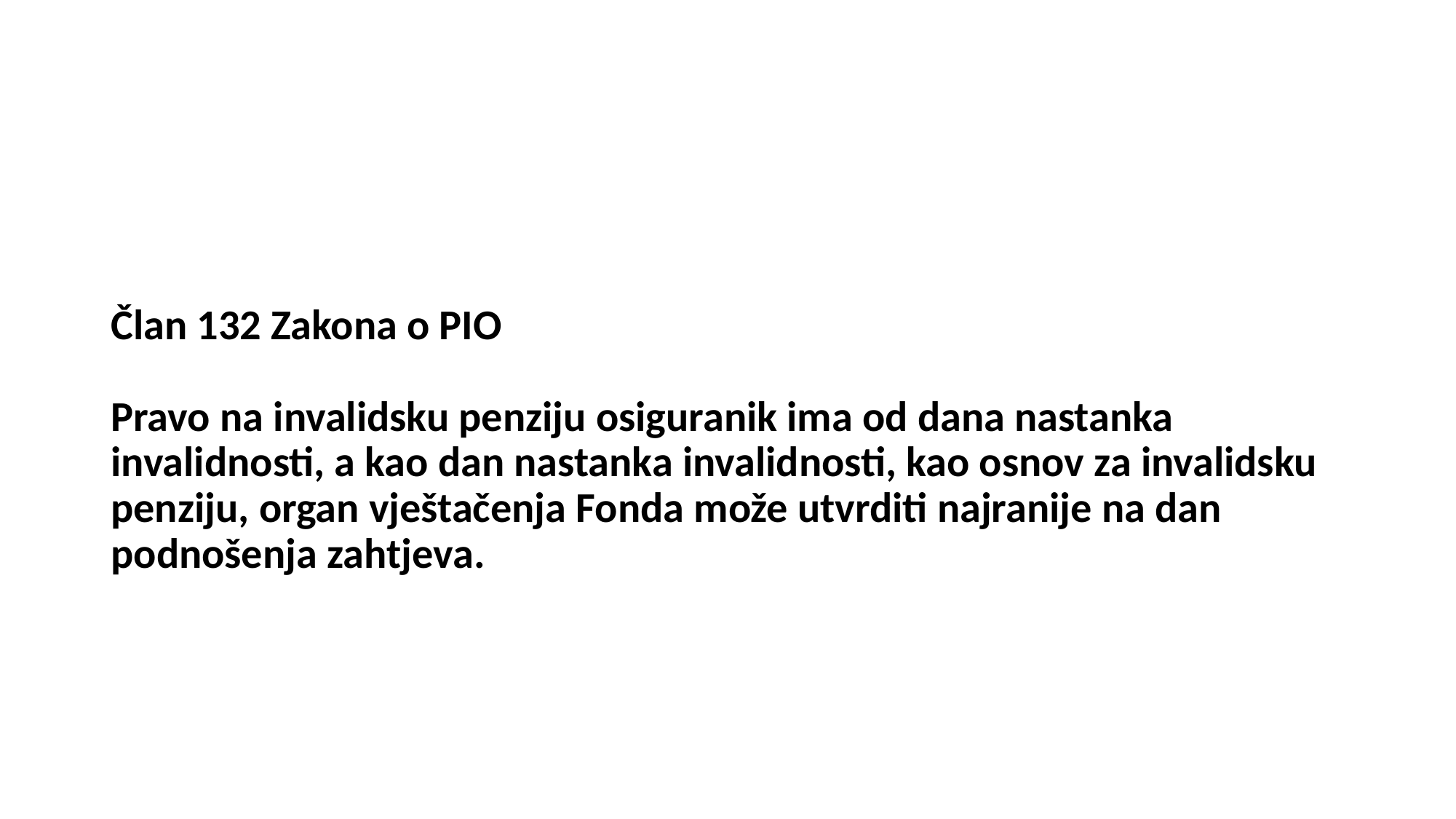

# Član 132 Zakona o PIO Pravo na invalidsku penziju osiguranik ima od dana nastanka invalidnosti, a kao dan nastanka invalidnosti, kao osnov za invalidsku penziju, organ vještačenja Fonda može utvrditi najranije na dan podnošenja zahtjeva.